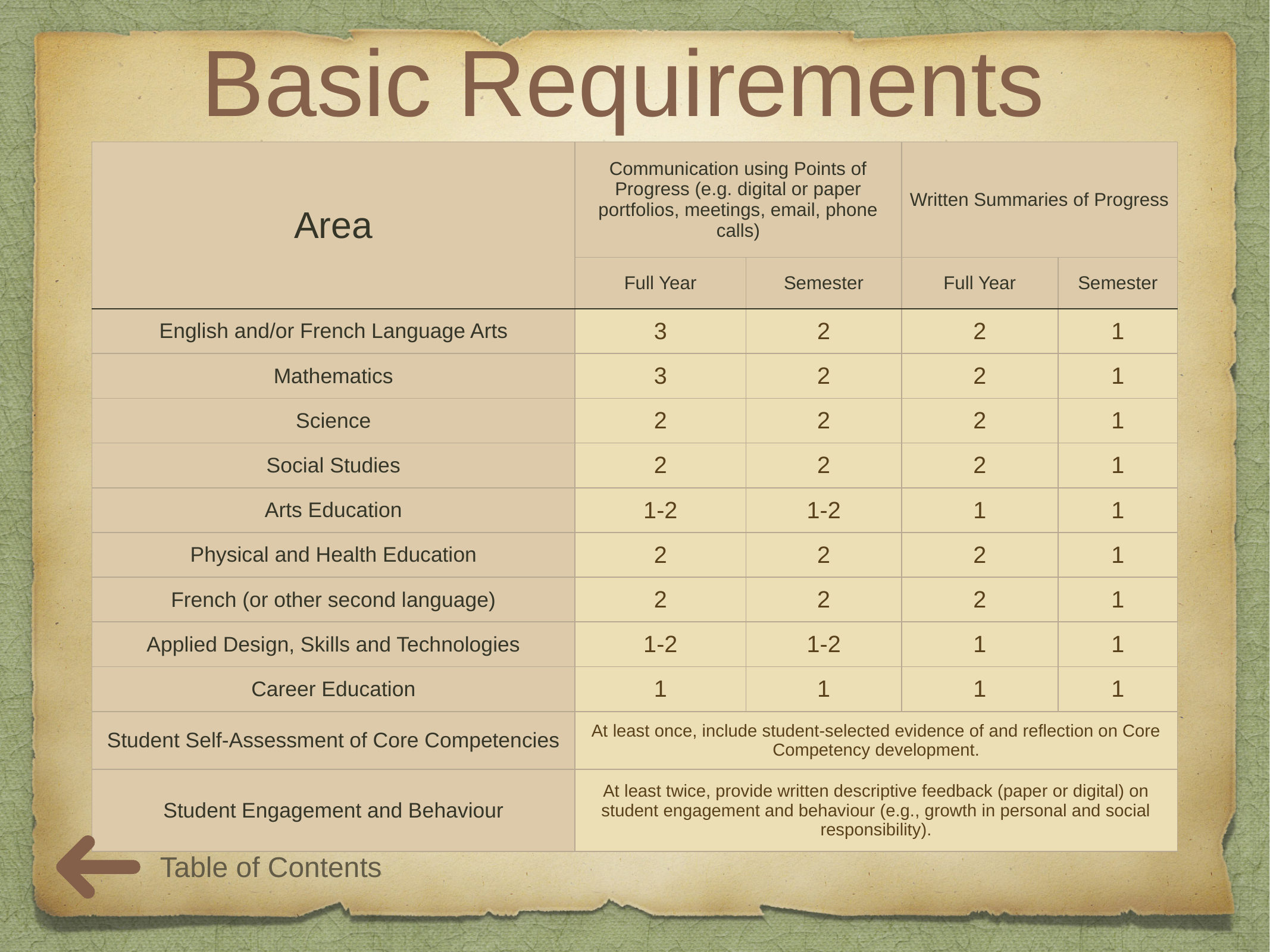

# Basic Requirements
| Area | Communication using Points of Progress (e.g. digital or paper portfolios, meetings, email, phone calls) |  | Written Summaries of Progress |  |
| --- | --- | --- | --- | --- |
|  | Full Year | Semester | Full Year | Semester |
| English and/or French Language Arts | 3 | 2 | 2 | 1 |
| Mathematics | 3 | 2 | 2 | 1 |
| Science | 2 | 2 | 2 | 1 |
| Social Studies | 2 | 2 | 2 | 1 |
| Arts Education | 1-2 | 1-2 | 1 | 1 |
| Physical and Health Education | 2 | 2 | 2 | 1 |
| French (or other second language) | 2 | 2 | 2 | 1 |
| Applied Design, Skills and Technologies | 1-2 | 1-2 | 1 | 1 |
| Career Education | 1 | 1 | 1 | 1 |
| Student Self-Assessment of Core Competencies | At least once, include student-selected evidence of and reflection on Core Competency development. |  |  |  |
| Student Engagement and Behaviour | At least twice, provide written descriptive feedback (paper or digital) on student engagement and behaviour (e.g., growth in personal and social responsibility). |  |  |  |

Table of Contents